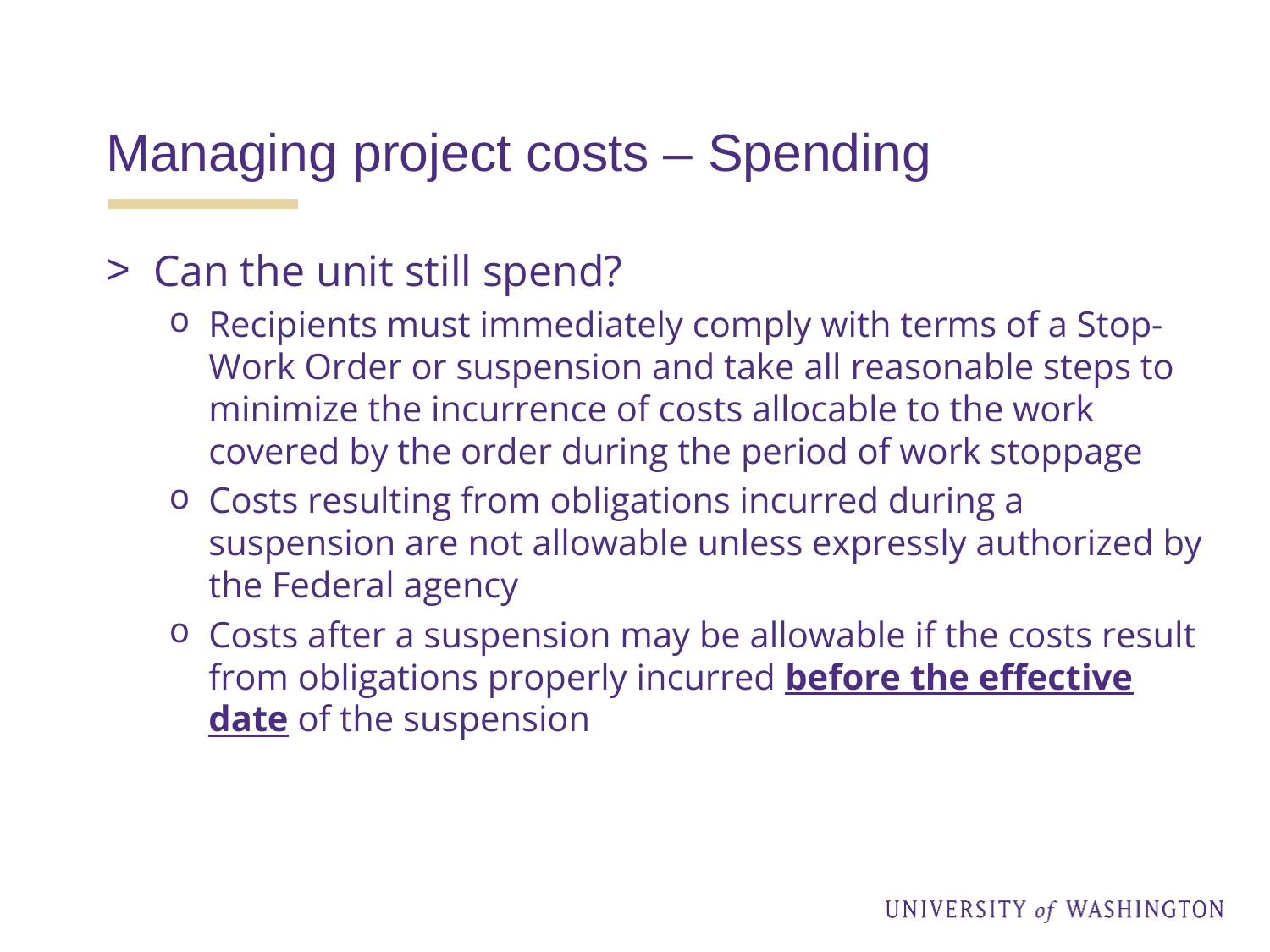

# Managing project costs – Spending
Can the unit still spend?
Recipients must immediately comply with terms of a Stop-Work Order or suspension and take all reasonable steps to minimize the incurrence of costs allocable to the work covered by the order during the period of work stoppage
Costs resulting from obligations incurred during a suspension are not allowable unless expressly authorized by the Federal agency
Costs after a suspension may be allowable if the costs result from obligations properly incurred before the effective date of the suspension